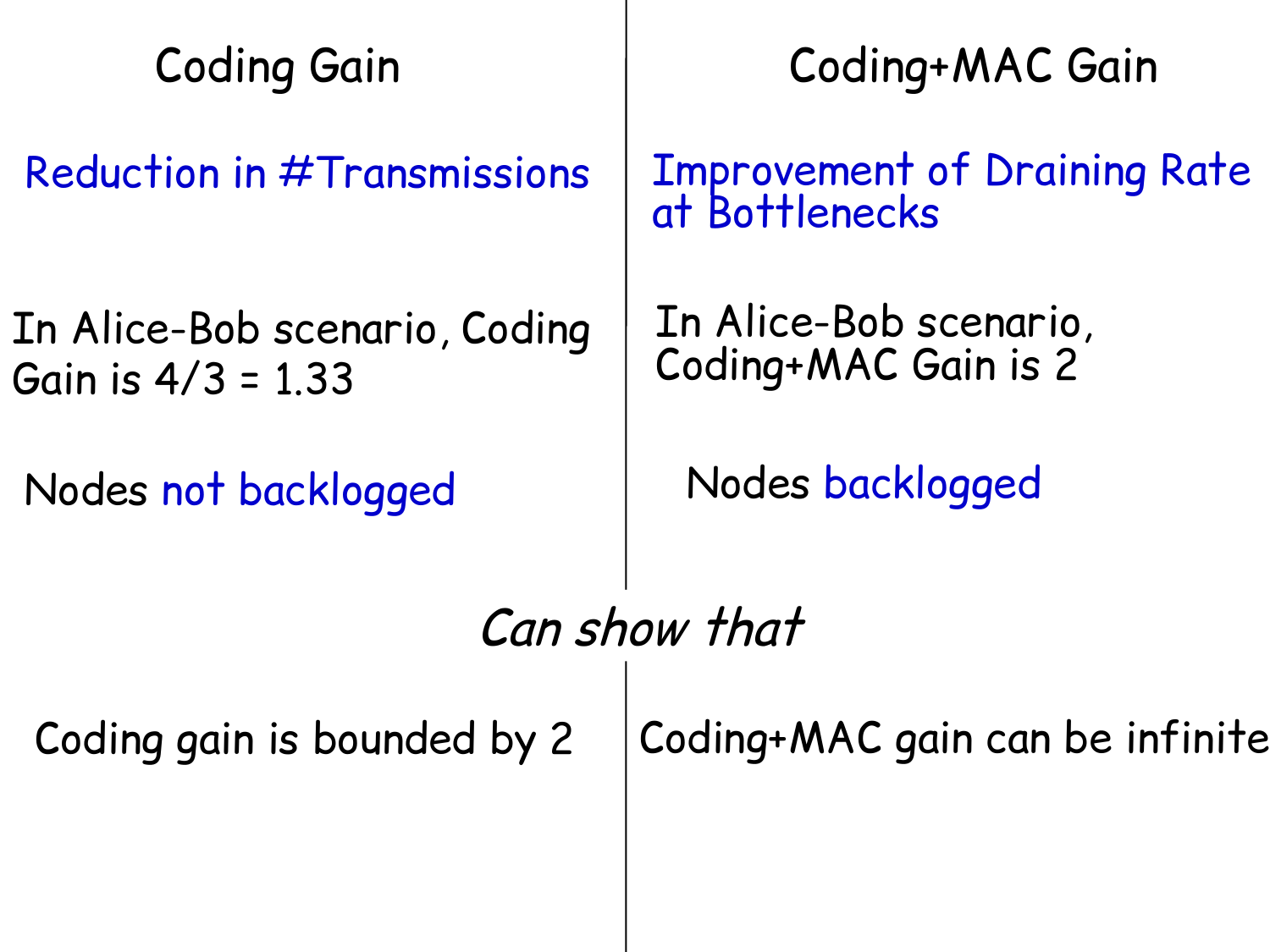

Coding+MAC Gain
Coding Gain
Reduction in #Transmissions
Improvement of Draining Rate at Bottlenecks
In Alice-Bob scenario, Coding Gain is 4/3 = 1.33
In Alice-Bob scenario,  Coding+MAC Gain is 2
Nodes not backlogged
Nodes backlogged
Can show that
Coding+MAC gain can be infinite
Coding gain is bounded by 2